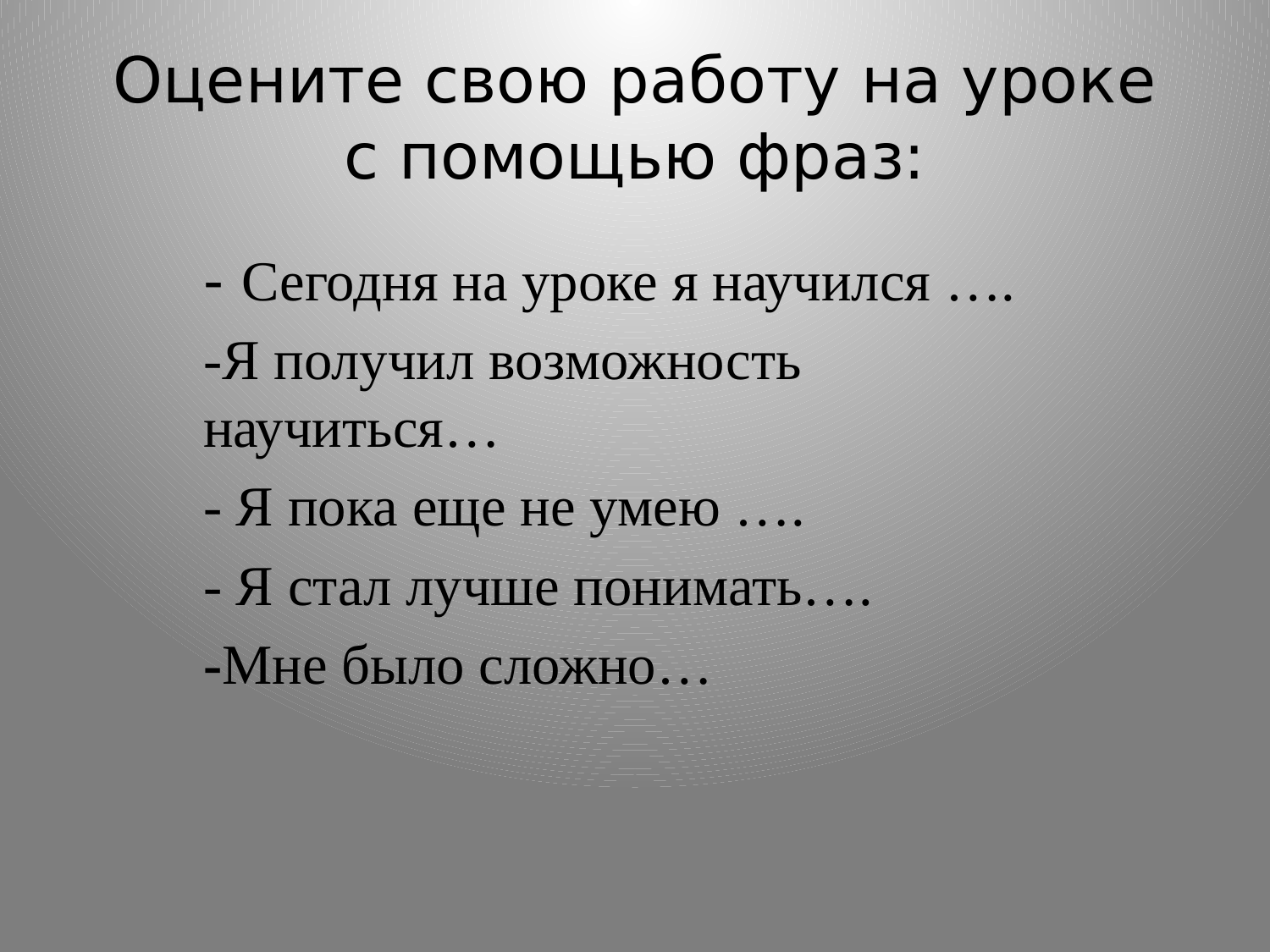

# Оцените свою работу на уроке с помощью фраз:
- Сегодня на уроке я научился ….
-Я получил возможность научиться…
- Я пока еще не умею ….
- Я стал лучше понимать….
-Мне было сложно…